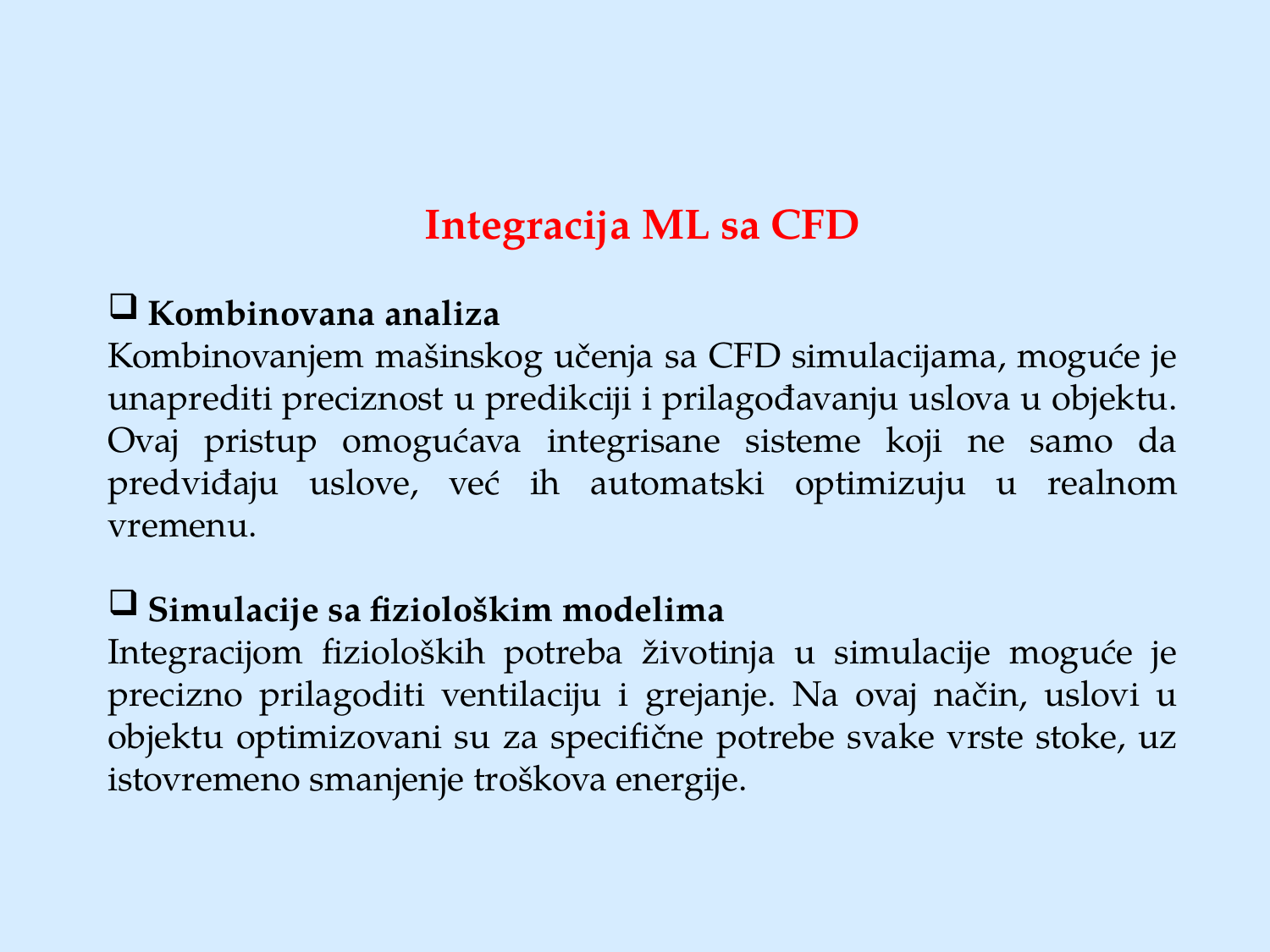

Integracija ML sa CFD

Kombinovana analiza
Kombinovanjem mašinskog učenja sa CFD simulacijama, moguće je unaprediti preciznost u predikciji i prilagođavanju uslova u objektu. Ovaj pristup omogućava integrisane sisteme koji ne samo da predviđaju uslove, već ih automatski optimizuju u realnom vremenu.

Simulacije sa fiziološkim modelima
Integracijom fizioloških potreba životinja u simulacije moguće je precizno prilagoditi ventilaciju i grejanje. Na ovaj način, uslovi u objektu optimizovani su za specifične potrebe svake vrste stoke, uz istovremeno smanjenje troškova energije.